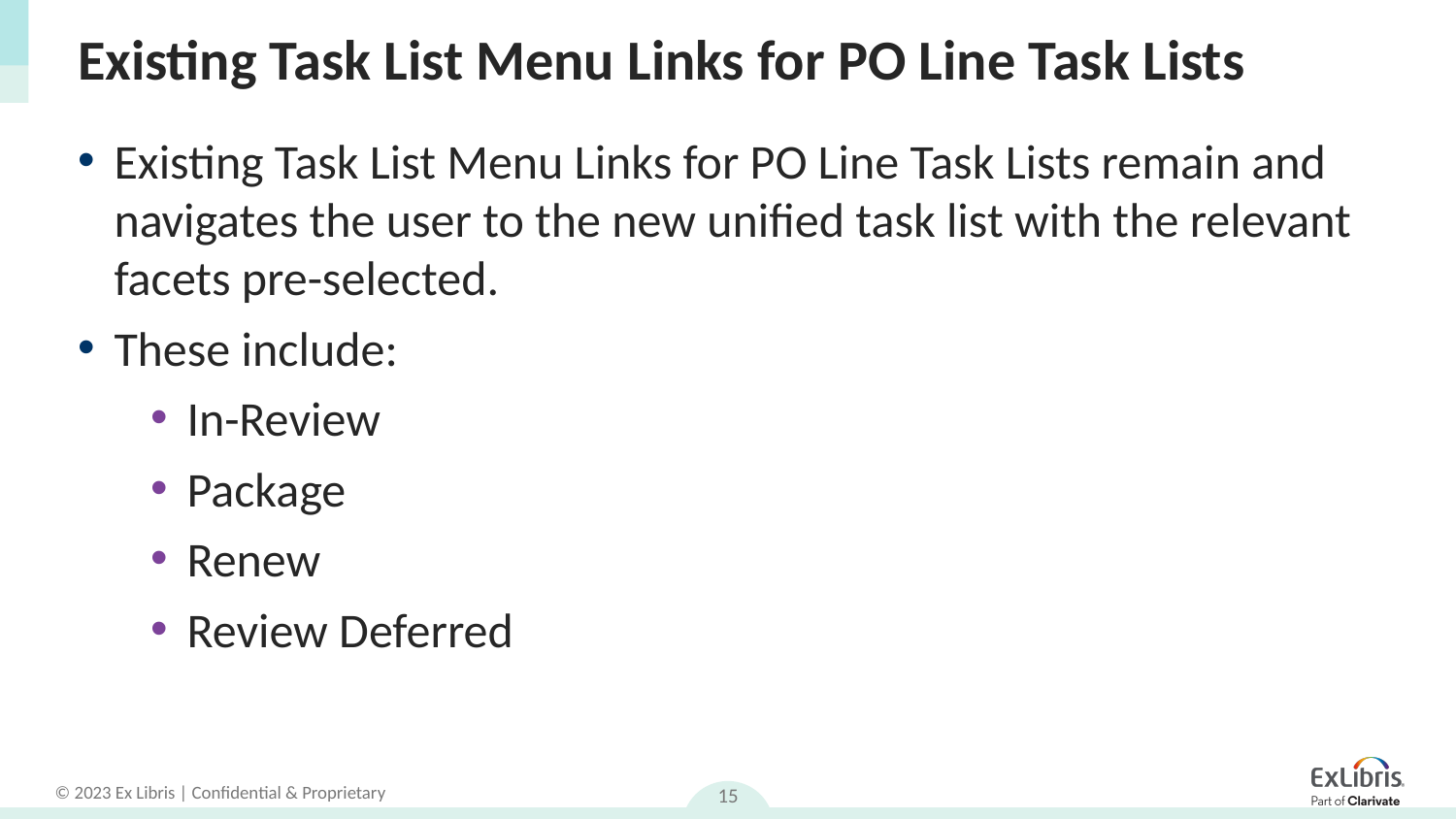

# Existing Task List Menu Links for PO Line Task Lists
Existing Task List Menu Links for PO Line Task Lists remain and navigates the user to the new unified task list with the relevant facets pre-selected.
These include:
In-Review
Package
Renew
Review Deferred
15